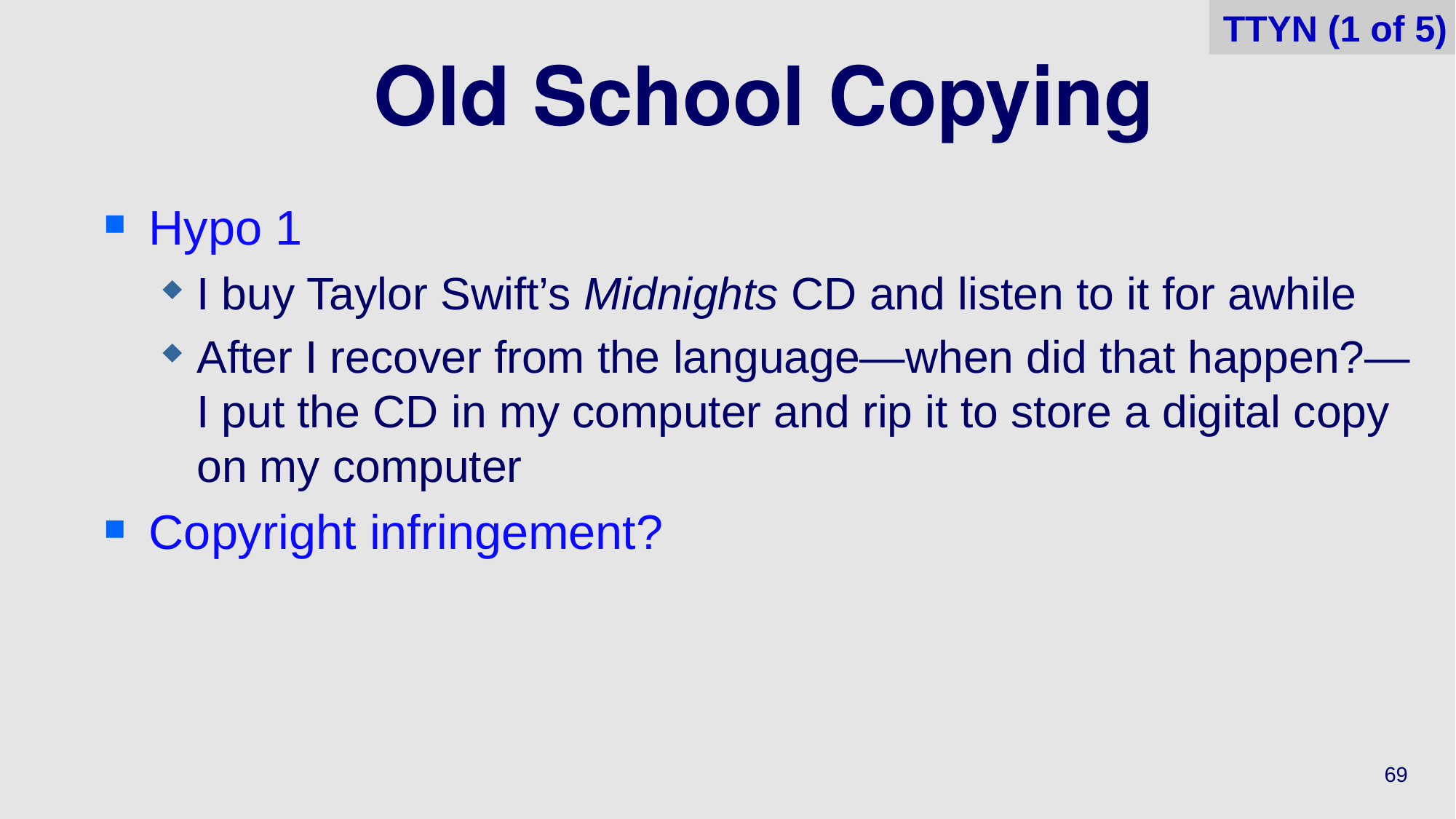

TTYN (1 of 5)
# Old School Copying
Hypo 1
I buy Taylor Swift’s Midnights CD and listen to it for awhile
After I recover from the language—when did that happen?—I put the CD in my computer and rip it to store a digital copy on my computer
Copyright infringement?
69